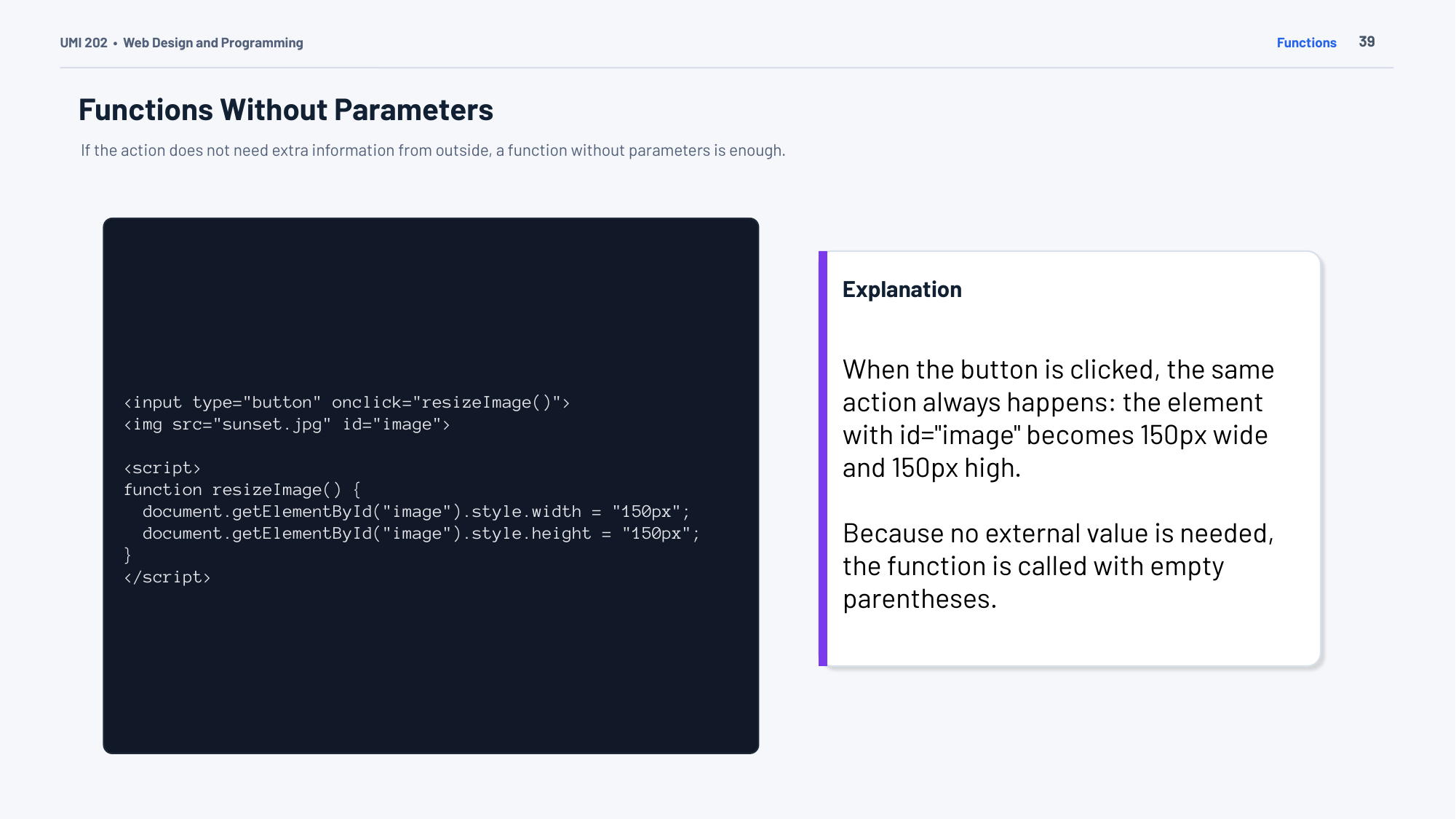

39
UMI 202  •  Web Design and Programming
Functions

Functions Without Parameters
If the action does not need extra information from outside, a function without parameters is enough.

<input type="button" onclick="resizeImage()">
<img src="sunset.jpg" id="image">

<script>
function resizeImage() {
  document.getElementById("image").style.width = "150px";
  document.getElementById("image").style.height = "150px";
}
</script>

Explanation
When the button is clicked, the same action always happens: the element with id="image" becomes 150px wide and 150px high.

Because no external value is needed, the function is called with empty parentheses.